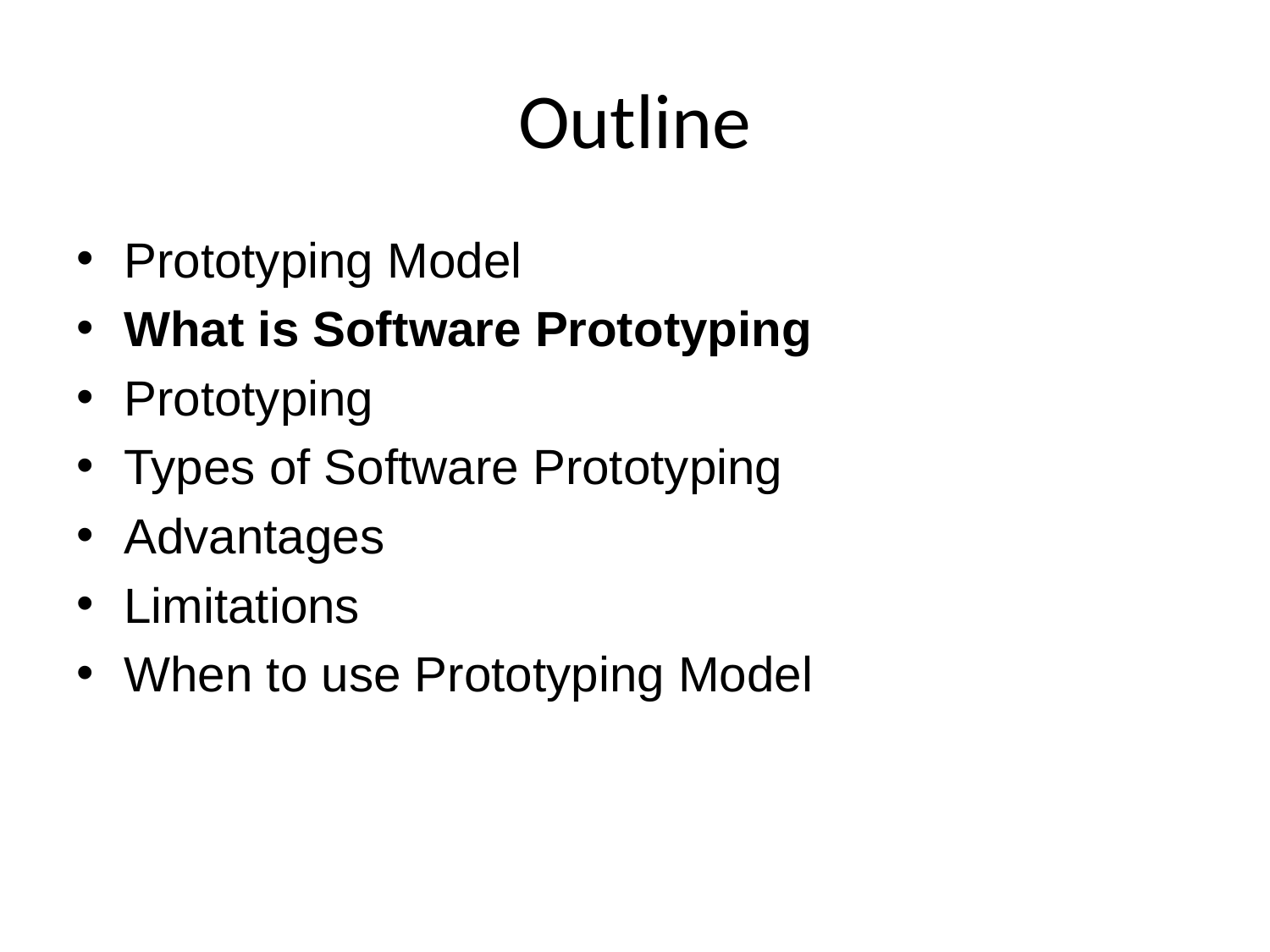

# Outline
Prototyping Model
What is Software Prototyping
Prototyping
Types of Software Prototyping
Advantages
Limitations
When to use Prototyping Model